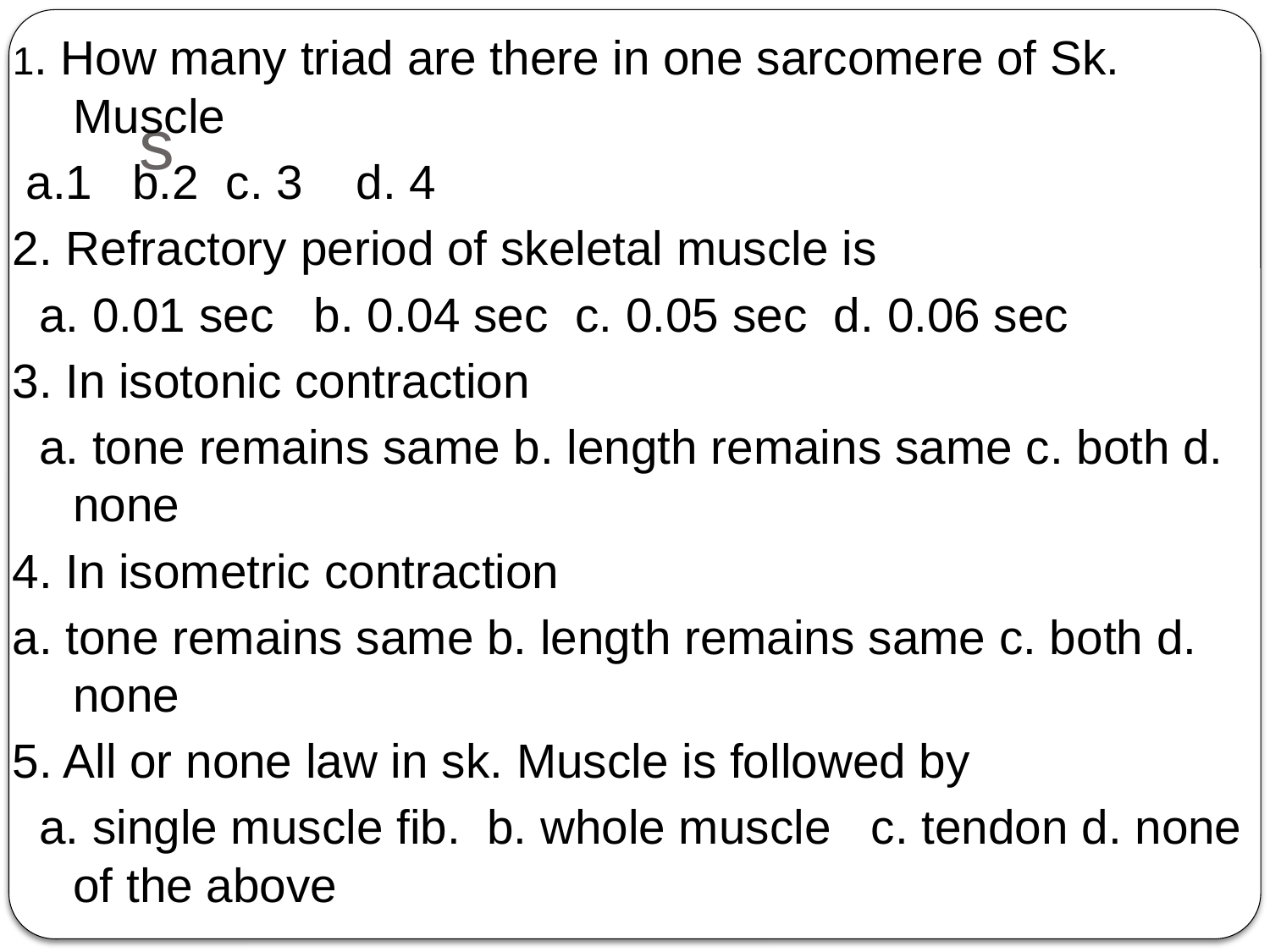

1. How many triad are there in one sarcomere of Sk. Muscle
 a.1   b.2  c. 3    d. 4
2. Refractory period of skeletal muscle is
  a. 0.01 sec   b. 0.04 sec  c. 0.05 sec  d. 0.06 sec
3. In isotonic contraction
  a. tone remains same b. length remains same c. both d. none
4. In isometric contraction
a. tone remains same b. length remains same c. both d. none
5. All or none law in sk. Muscle is followed by
  a. single muscle fib.  b. whole muscle   c. tendon d. none of the above

# s